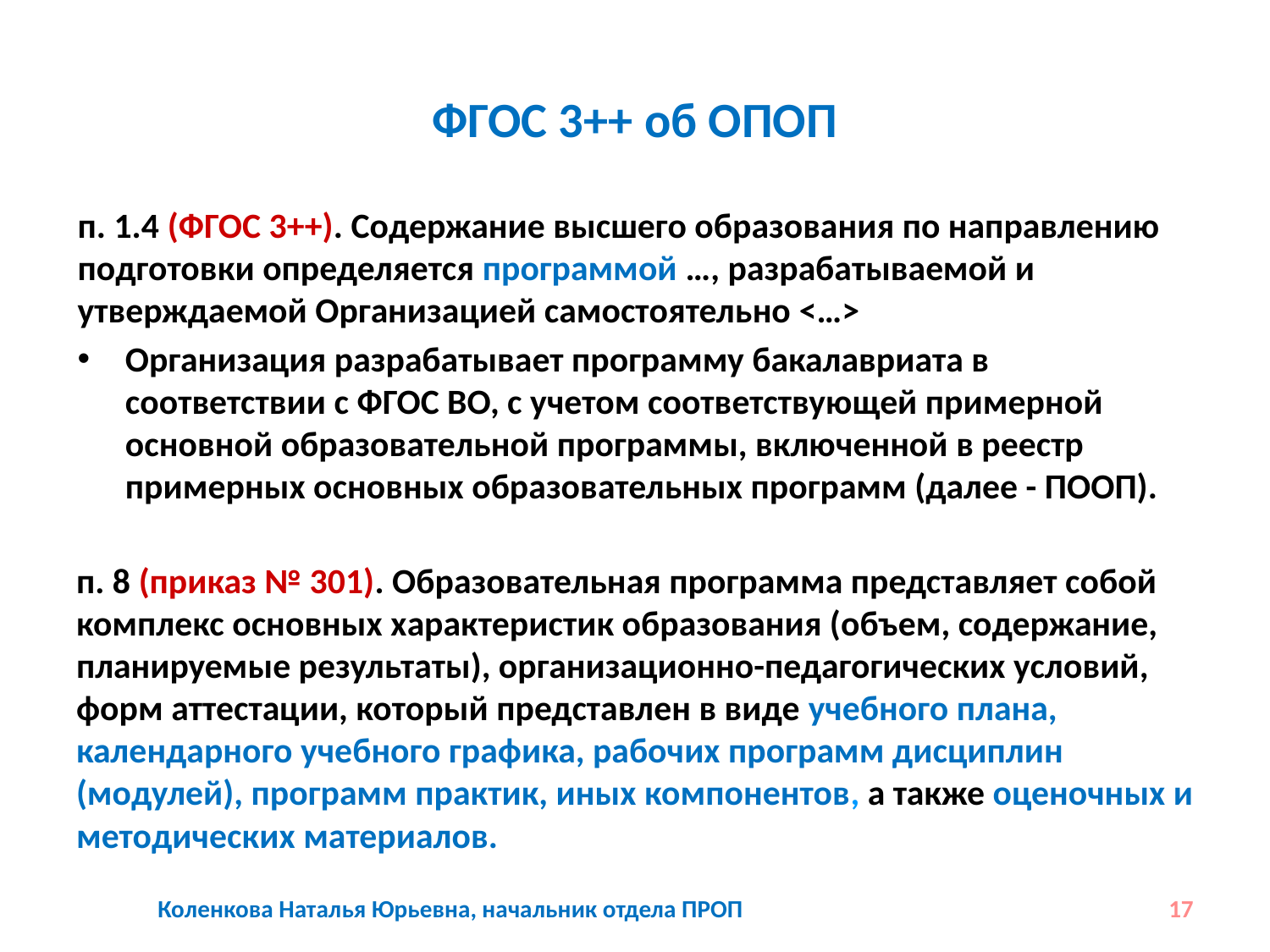

# ФГОС 3++ об ОПОП
п. 1.4 (ФГОС 3++). Содержание высшего образования по направлению подготовки определяется программой …, разрабатываемой и утверждаемой Организацией самостоятельно <…>
Организация разрабатывает программу бакалавриата в соответствии с ФГОС ВО, с учетом соответствующей примерной основной образовательной программы, включенной в реестр примерных основных образовательных программ (далее - ПООП).
п. 8 (приказ № 301). Образовательная программа представляет собой комплекс основных характеристик образования (объем, содержание, планируемые результаты), организационно-педагогических условий, форм аттестации, который представлен в виде учебного плана, календарного учебного графика, рабочих программ дисциплин (модулей), программ практик, иных компонентов, а также оценочных и методических материалов.
Коленкова Наталья Юрьевна, начальник отдела ПРОП
17